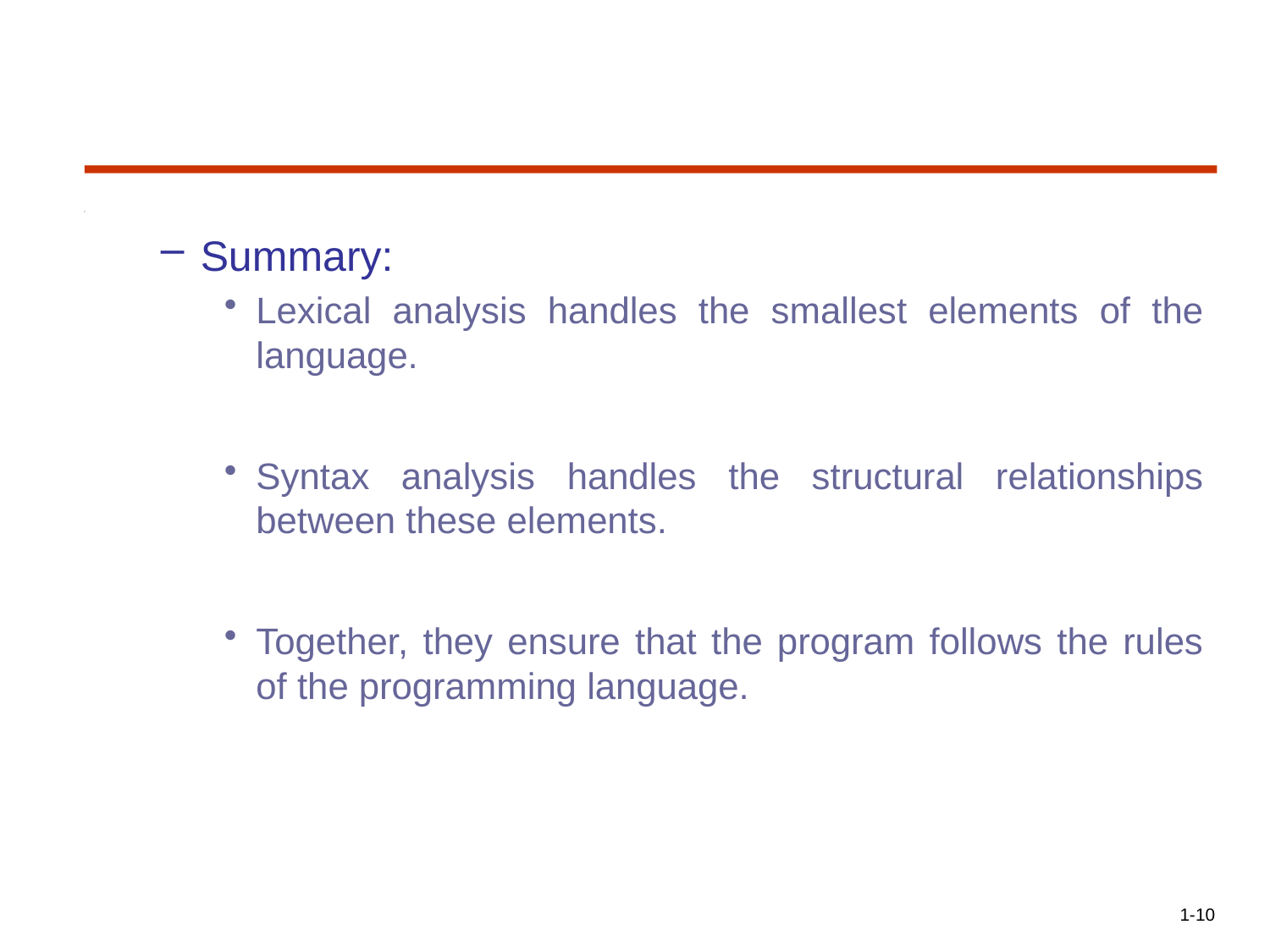

Summary:
Lexical analysis handles the smallest elements of the language.

Syntax analysis handles the structural relationships between these elements.

Together, they ensure that the program follows the rules of the programming language.
1-10